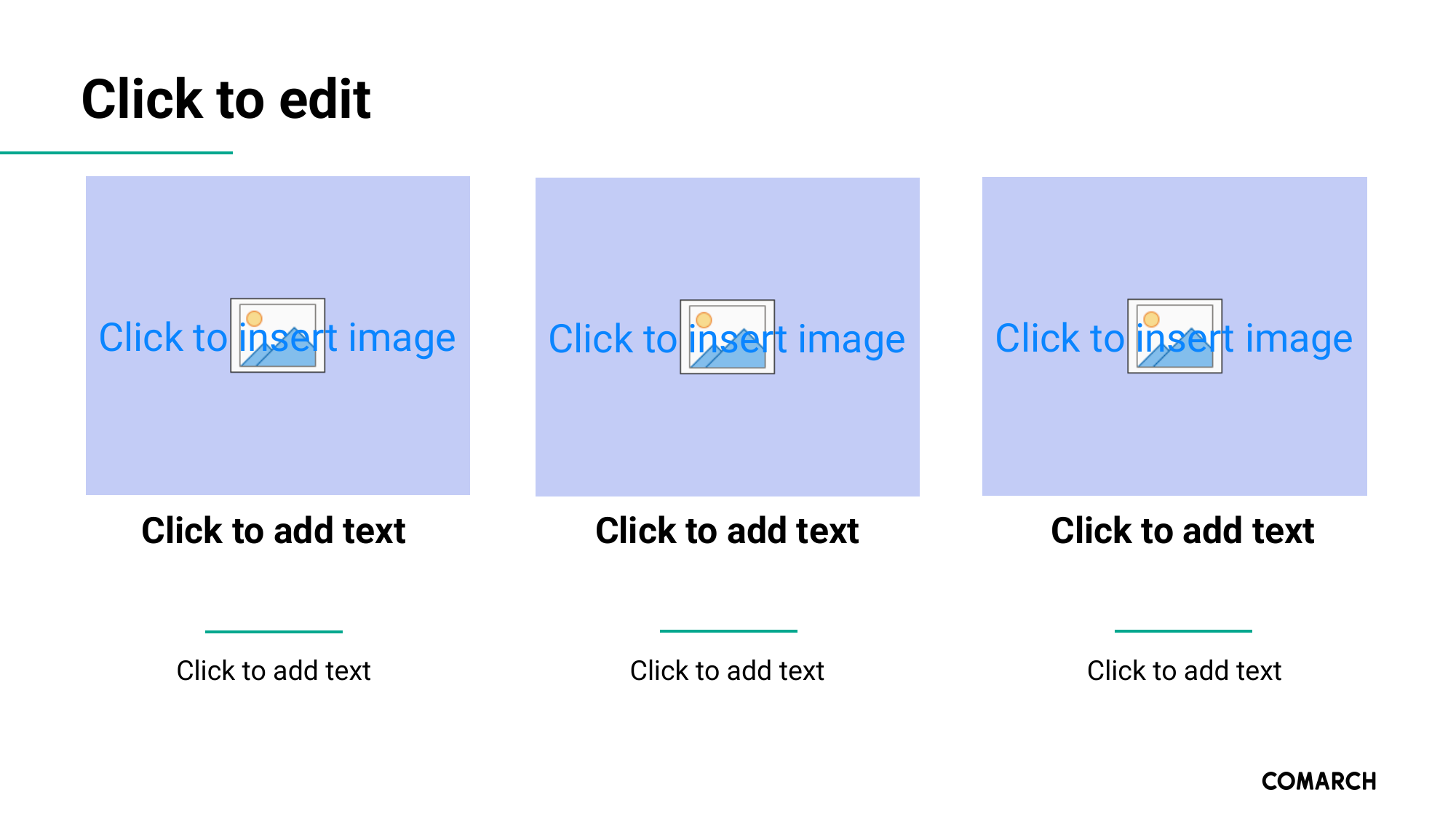

# Click to edit

Click to add text

Click to add text

Click to add text

Click to add text

Click to add text

Click to add text